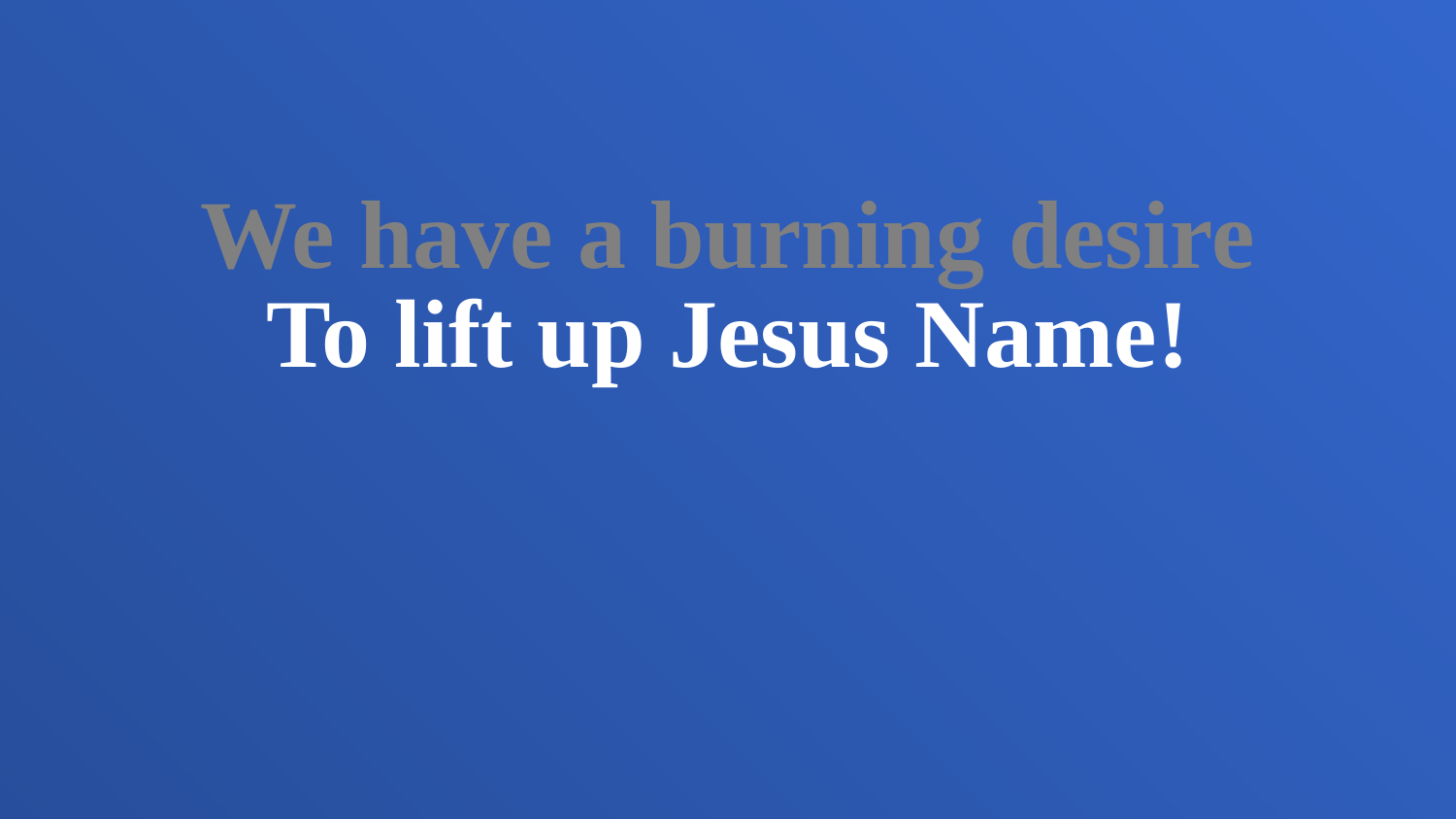

We have a burning desire
To lift up Jesus Name!